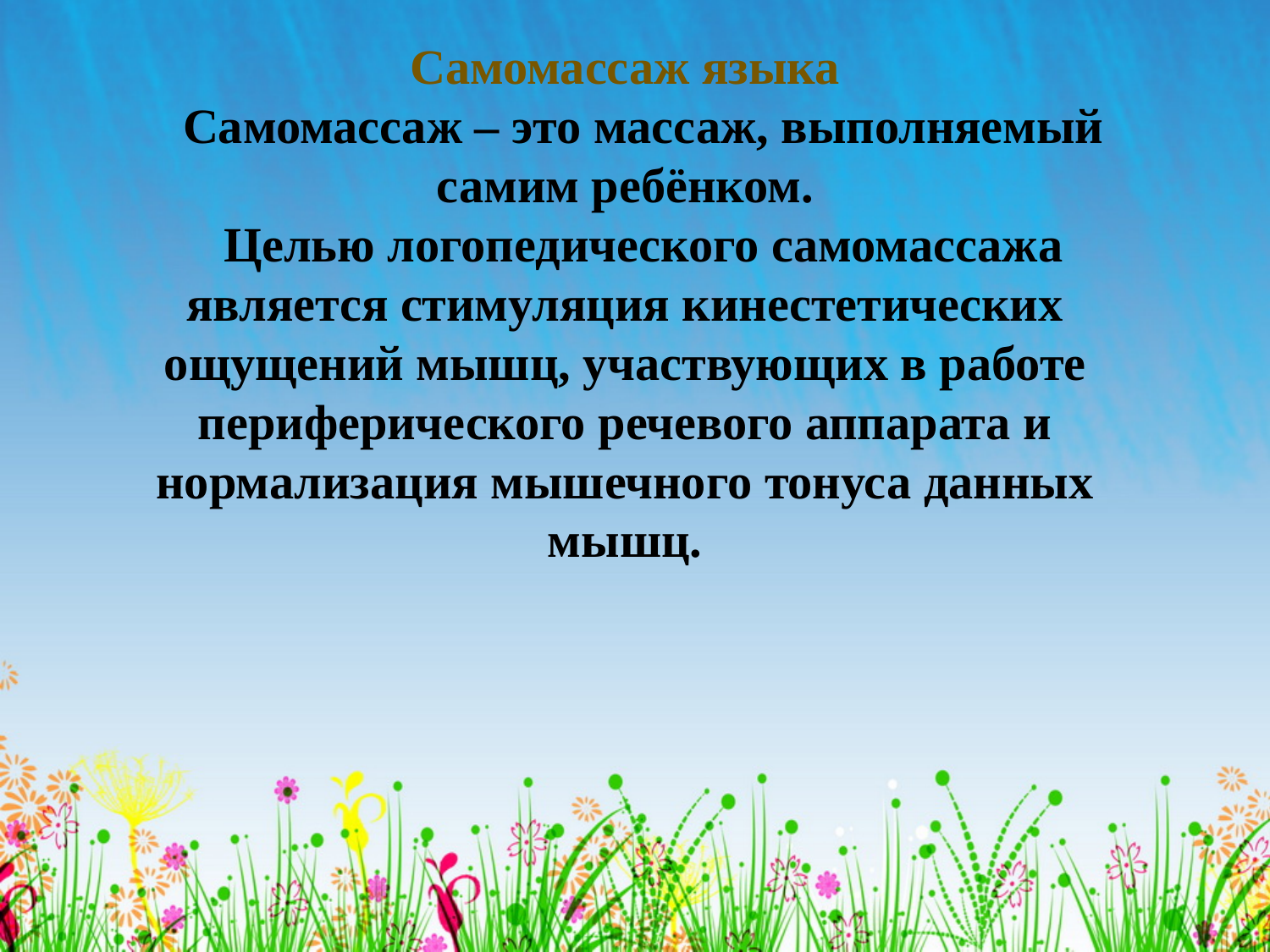

# Самомассаж языка Самомассаж – это массаж, выполняемый самим ребёнком. Целью логопедического самомассажа является стимуляция кинестетических ощущений мышц, участвующих в работе периферического речевого аппарата и нормализация мышечного тонуса данных мышц.